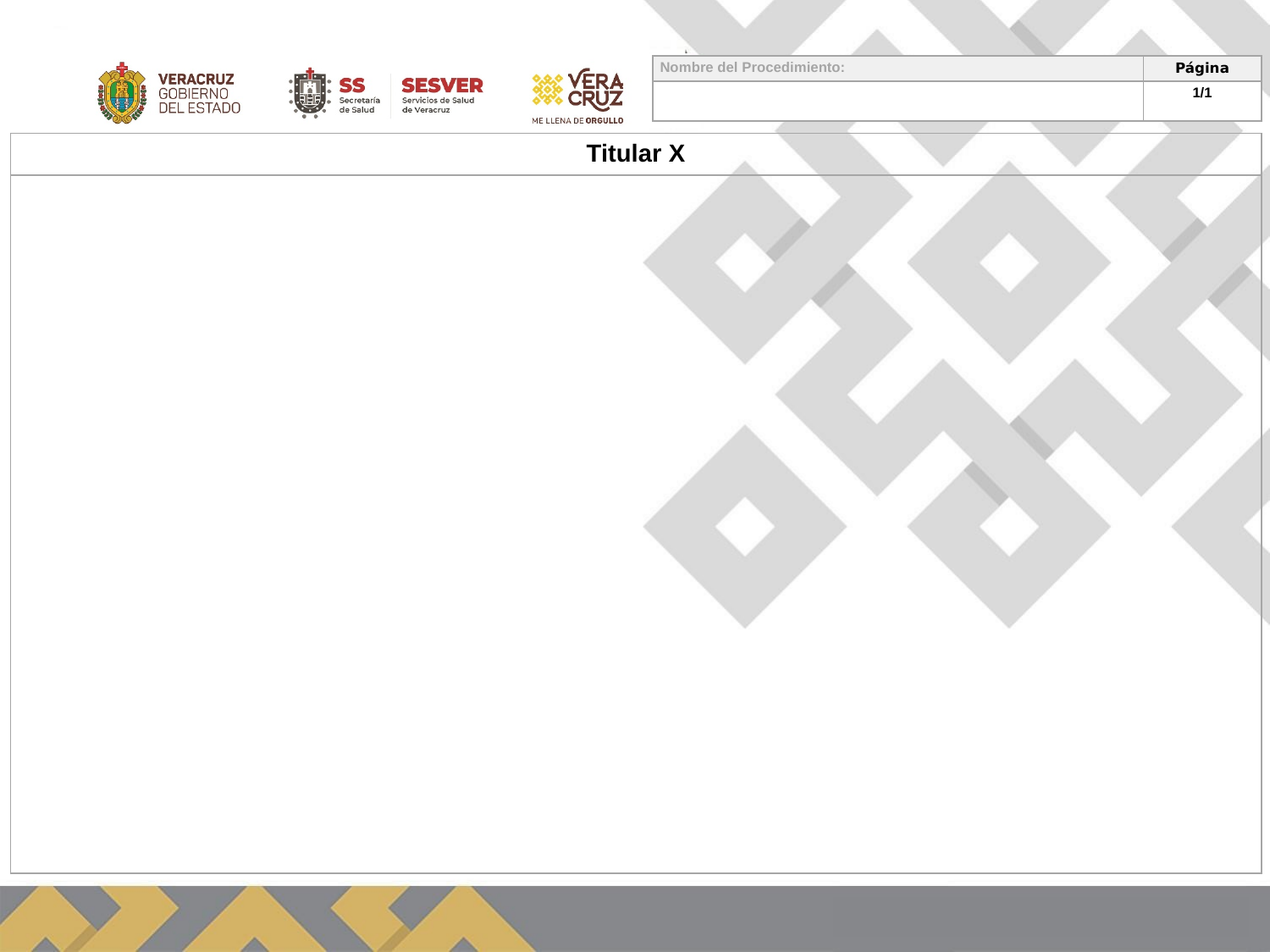

| Nombre del Procedimiento: | Página |
| --- | --- |
|  | 1/1 |
| Titular X |
| --- |
|  |